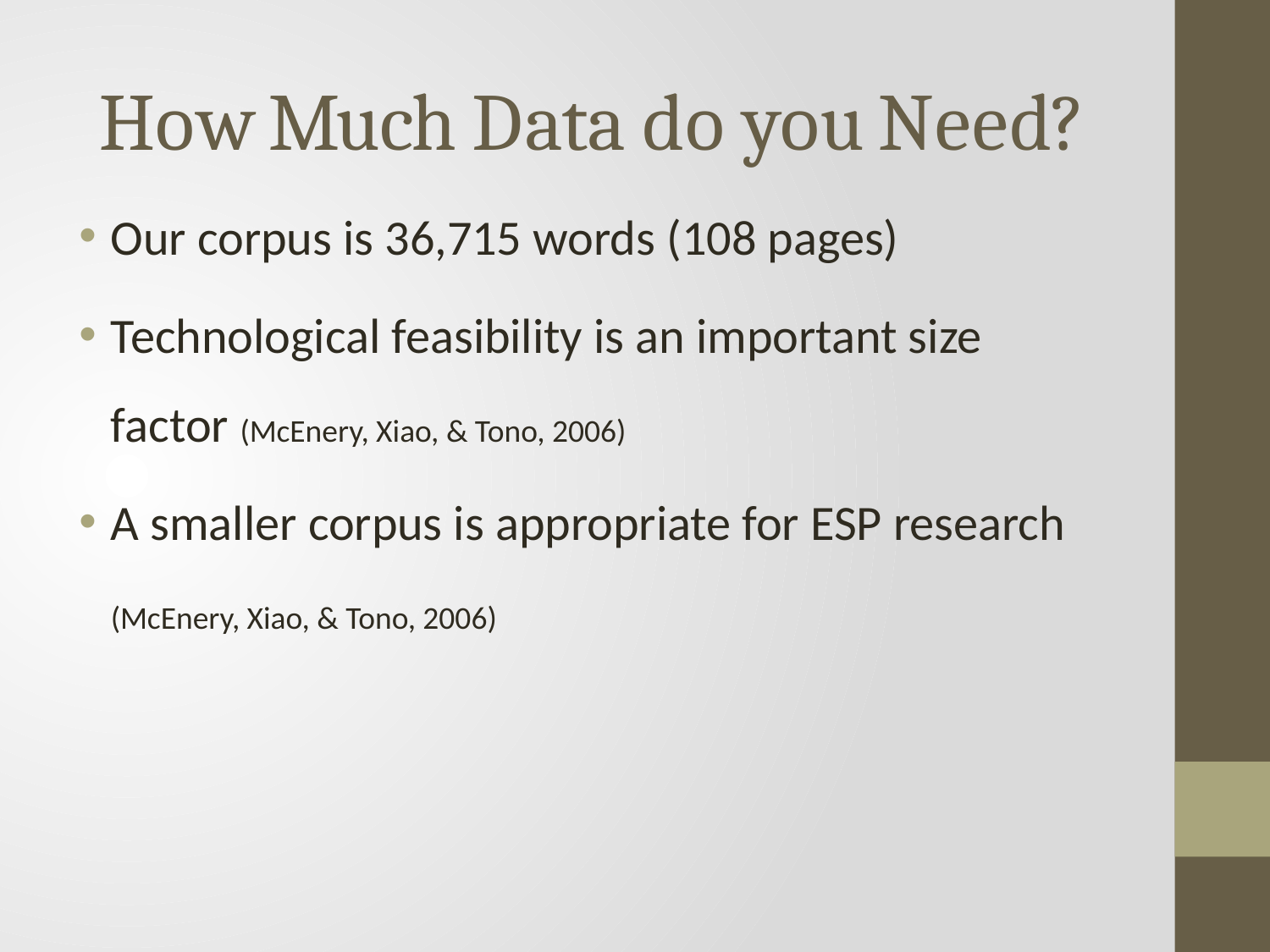

# How Much Data do you Need?
Our corpus is 36,715 words (108 pages)
Technological feasibility is an important size factor (McEnery, Xiao, & Tono, 2006)
A smaller corpus is appropriate for ESP research (McEnery, Xiao, & Tono, 2006)